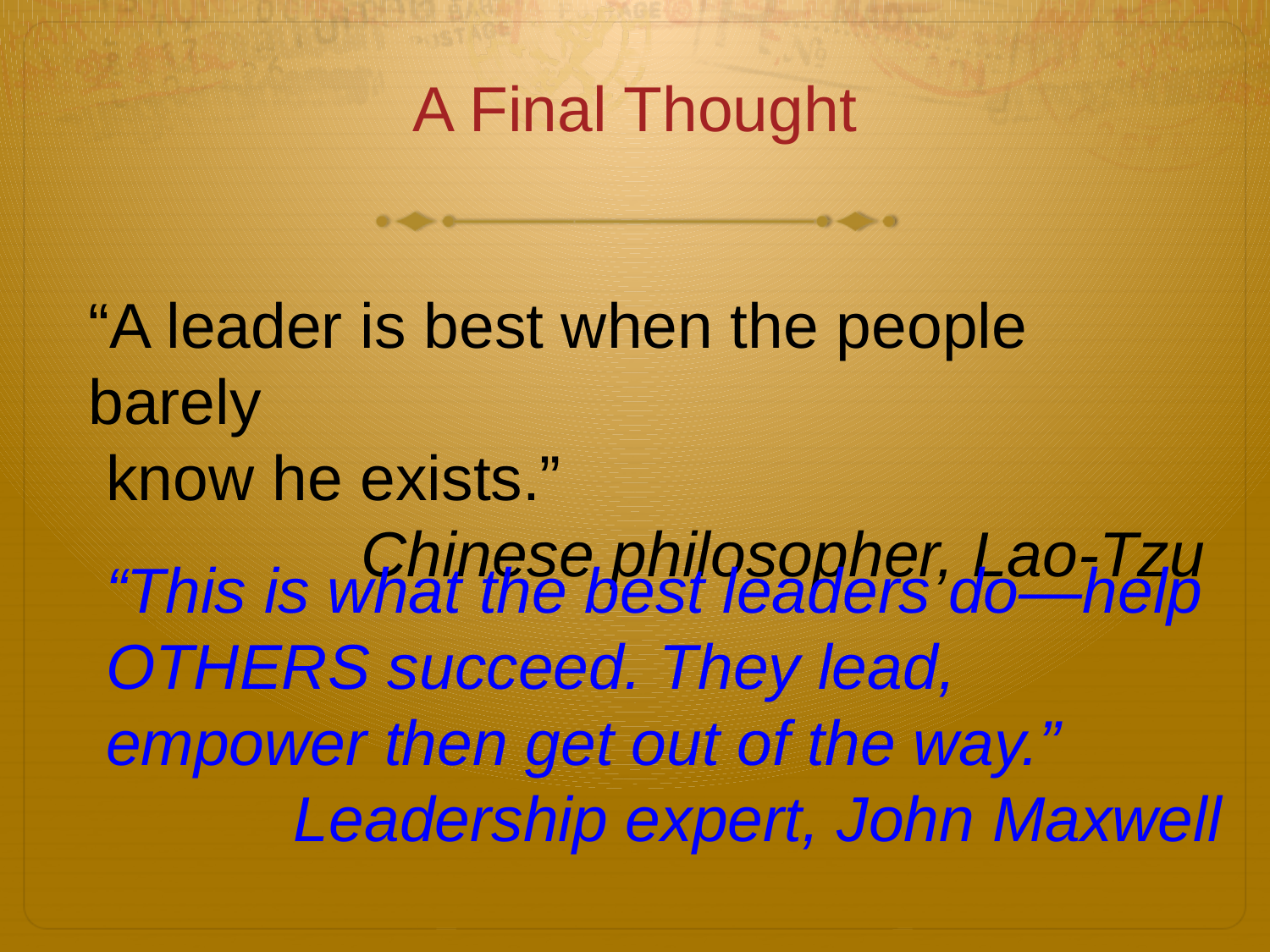

A Final Thought

“A leader is best when the people barely
 know he exists.”
Chinese philosopher, Lao-Tzu
“This is what the best leaders do—help OTHERS succeed. They lead, empower then get out of the way.”
Leadership expert, John Maxwell